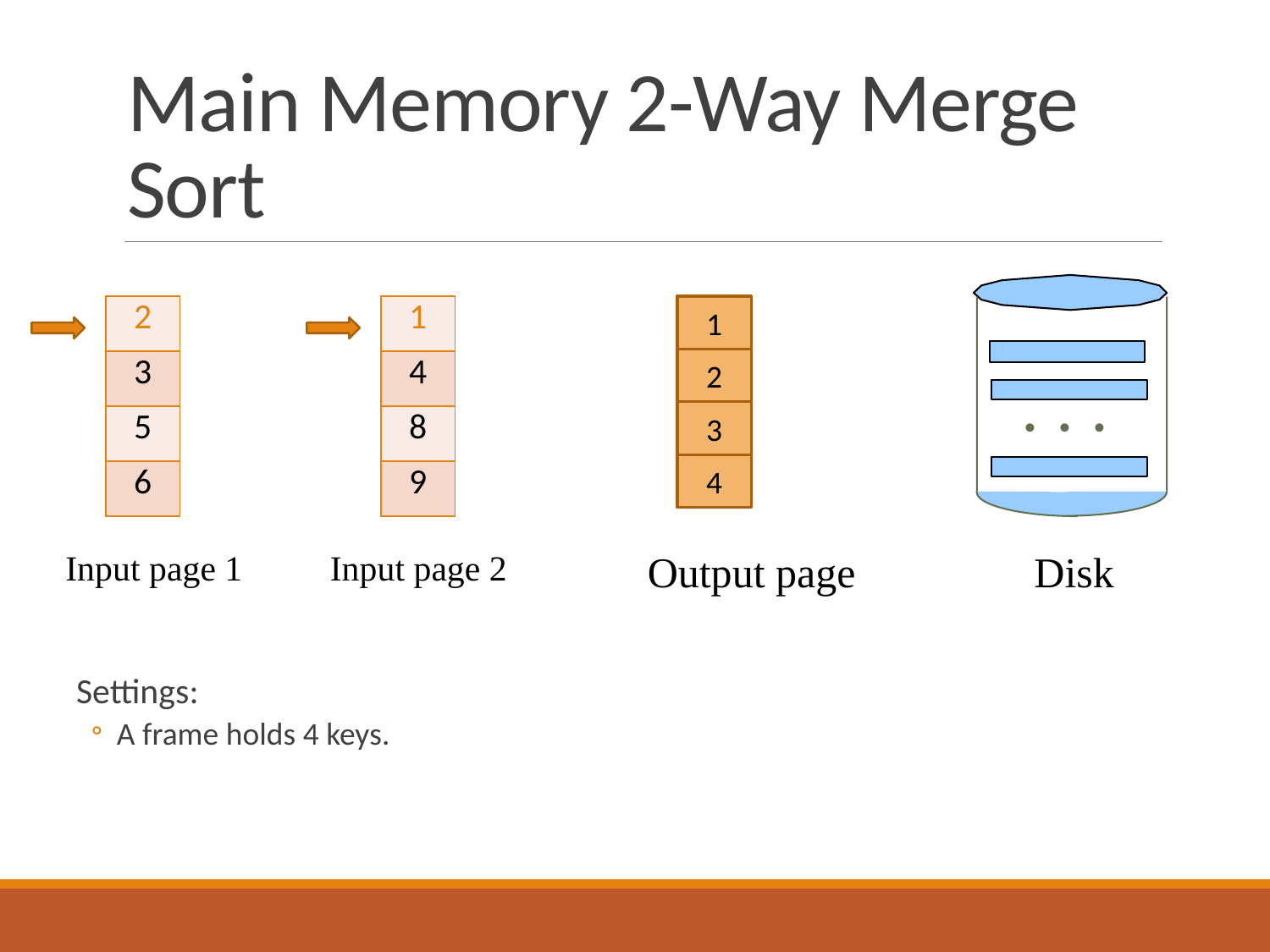

# Main Memory 2-Way Merge Sort

| 2 |
| --- |
| 3 |
| 5 |
| 6 |
| 1 |
| --- |
| 4 |
| 8 |
| 9 |

1

2
. . .

3

4

Input page 1
Input page 2
Output page
Disk
Settings:
A frame holds 4 keys.